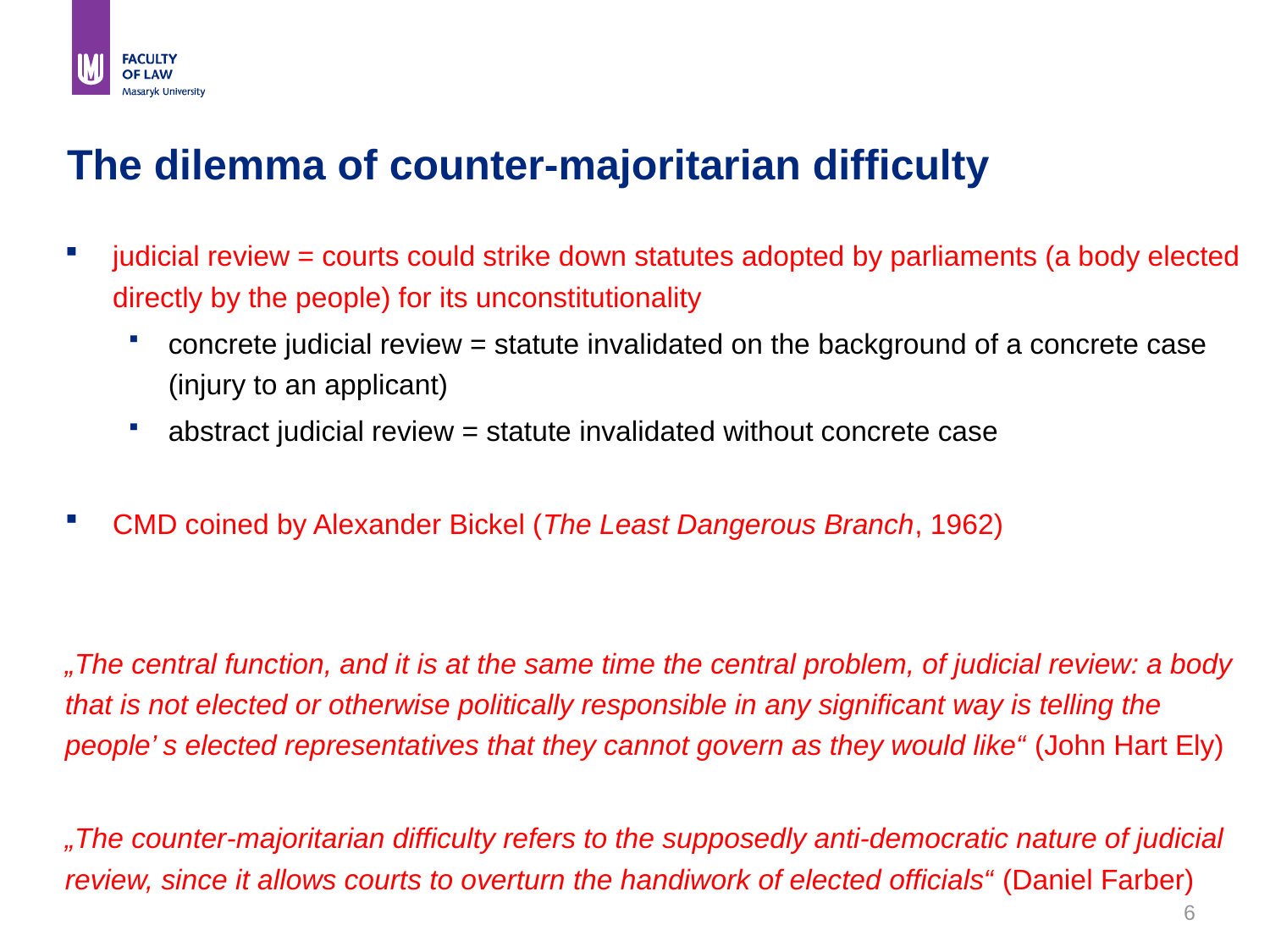

# The dilemma of counter-majoritarian difficulty
judicial review = courts could strike down statutes adopted by parliaments (a body elected directly by the people) for its unconstitutionality
concrete judicial review = statute invalidated on the background of a concrete case (injury to an applicant)
abstract judicial review = statute invalidated without concrete case

CMD coined by Alexander Bickel (The Least Dangerous Branch, 1962)

„The central function, and it is at the same time the central problem, of judicial review: a body that is not elected or otherwise politically responsible in any significant way is telling the people’ s elected representatives that they cannot govern as they would like“ (John Hart Ely)

„The counter-majoritarian difficulty refers to the supposedly anti-democratic nature of judicial review, since it allows courts to overturn the handiwork of elected officials“ (Daniel Farber)

6